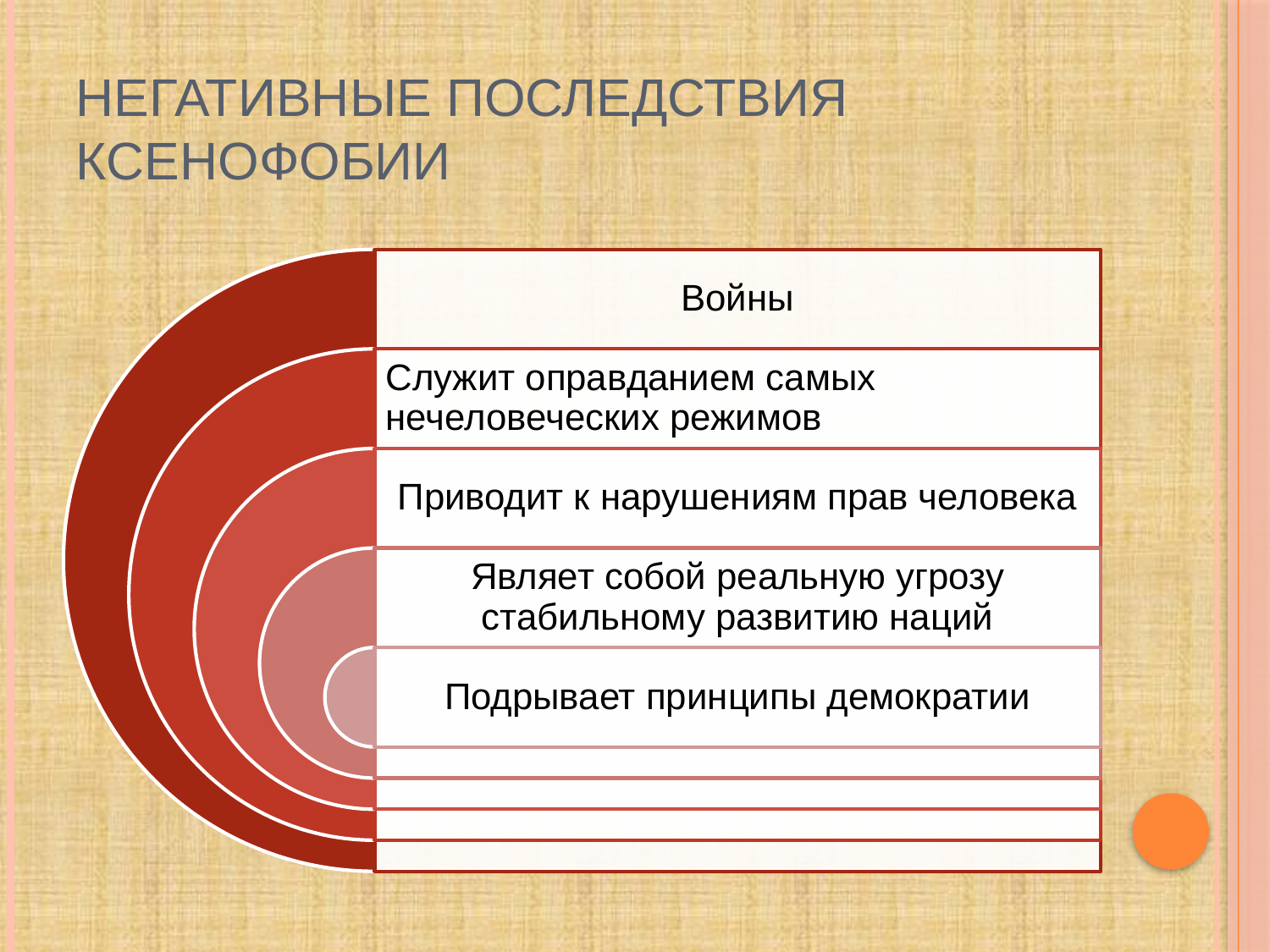

# Негативные последствия ксенофобии
Войны
Служит оправданием самых нечеловеческих режимов
Приводит к нарушениям прав человека
Являет собой реальную угрозу стабильному развитию наций
Подрывает принципы демократии